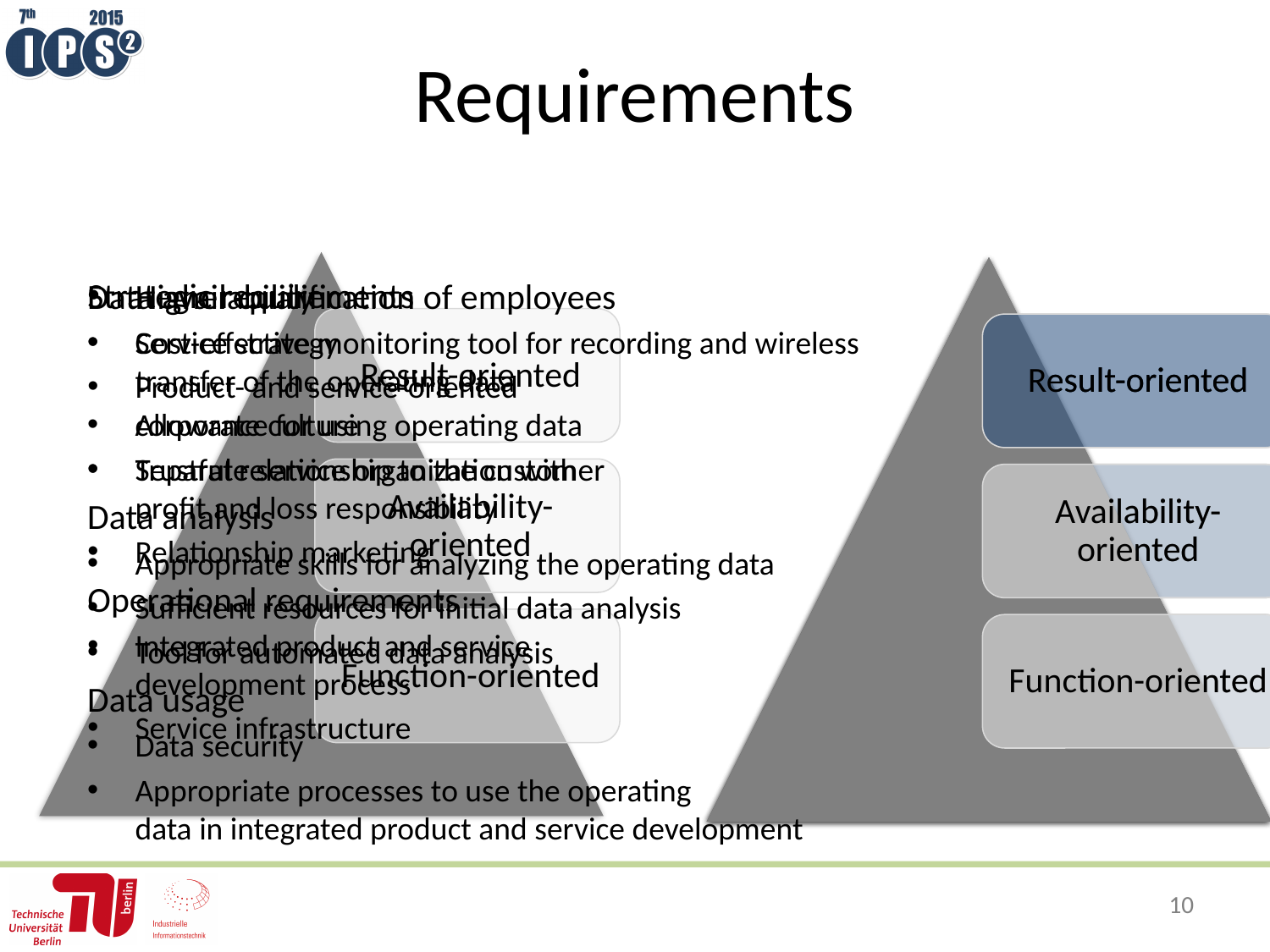

# Requirements
Result-oriented
Availability-oriented
Function-oriented
Result-oriented
Availability-oriented
Function-oriented
Result-oriented
Availability-oriented
Function-oriented
Result-oriented
Availability-oriented
Function-oriented
Strategic requirements
Service strategy
Product- and service-oriented corporate culture
Separate service organization with profit and loss responsibility
Relationship marketing
Operational requirements
Integrated product and service development process
Service infrastructure
Higher qualification of employees
Data availability
Cost-effective monitoring tool for recording and wireless transfer of the operating data
Allowance for using operating data
Trustful relationship to the customer
Data analysis
Appropriate skills for analyzing the operating data
Sufficient resources for initial data analysis
Tool for automated data analysis
Data usage
Data security
Appropriate processes to use the operating
data in integrated product and service development
10